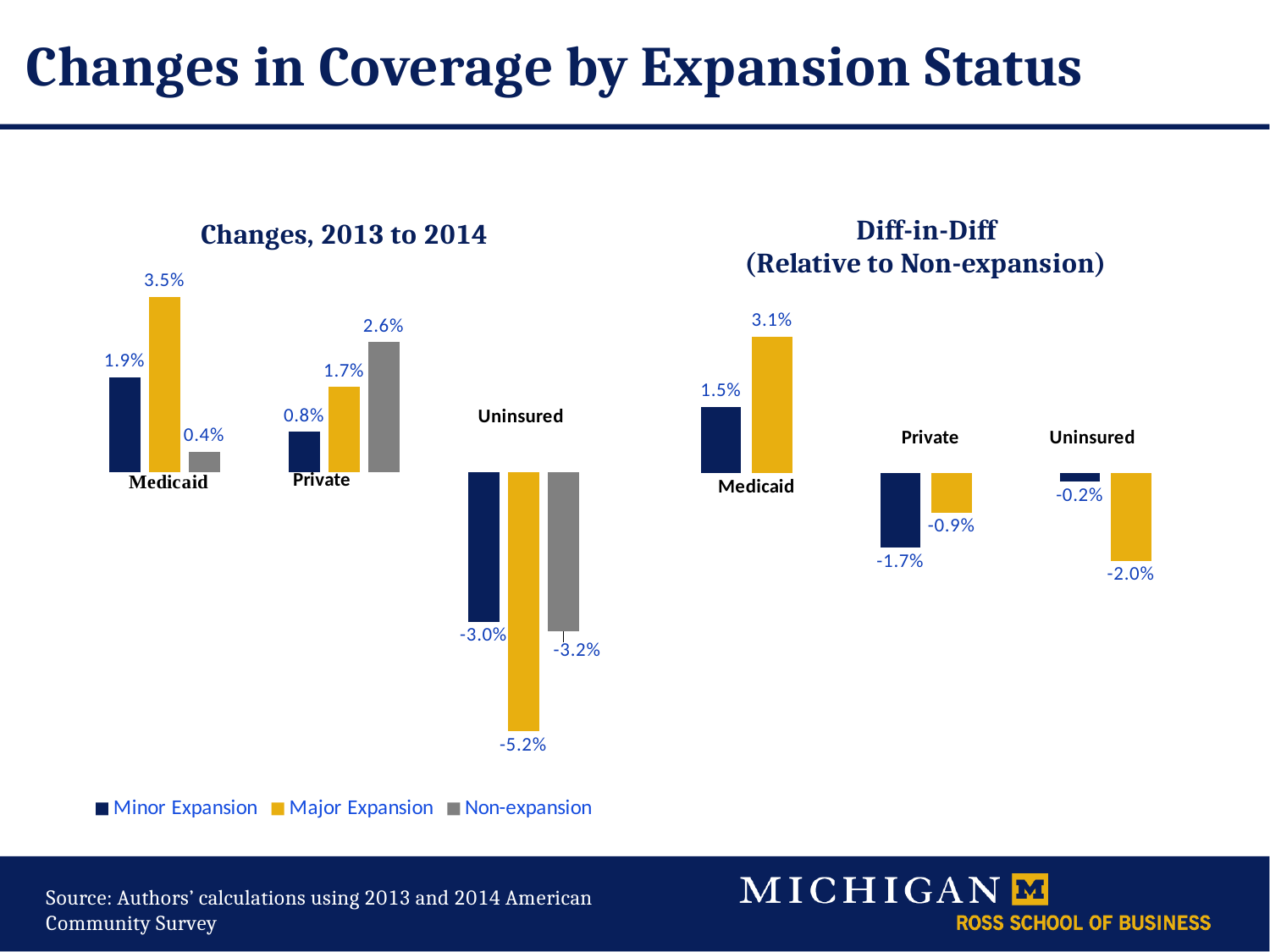

# Changes in Coverage by Expansion Status

### Chart: Changes, 2013 to 2014

| Category | Minor Expansion | Major Expansion | Non-expansion |
|---|---|---|---|
| Medicaid | 0.019 | 0.035 | 0.004 |
| Private | 0.008 | 0.017 | 0.026 |
| Uninsured | -0.03 | -0.052 | -0.032 |

### Chart: Diff-in-Diff
(Relative to Non-expansion)

| Category | Major Expansion | Minor Expansion |
|---|---|---|
| Medicaid | 0.015 | 0.031 |
| Private | -0.017 | -0.009 |
| Uninsured | -0.002 | -0.02 |
Source: Authors’ calculations using 2013 and 2014 American Community Survey